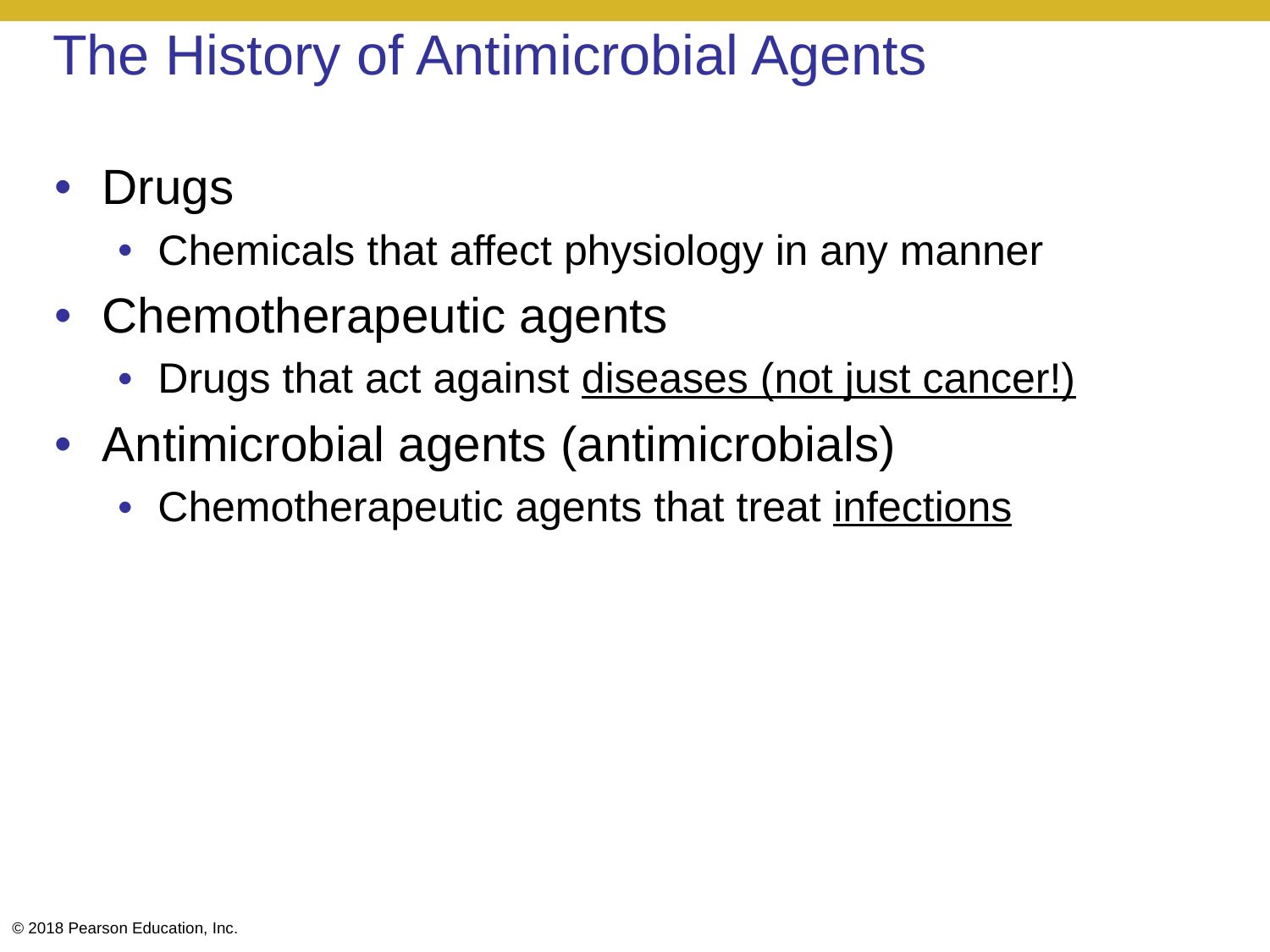

# The History of Antimicrobial Agents
Drugs
Chemicals that affect physiology in any manner
Chemotherapeutic agents
Drugs that act against diseases (not just cancer!)
Antimicrobial agents (antimicrobials)
Chemotherapeutic agents that treat infections